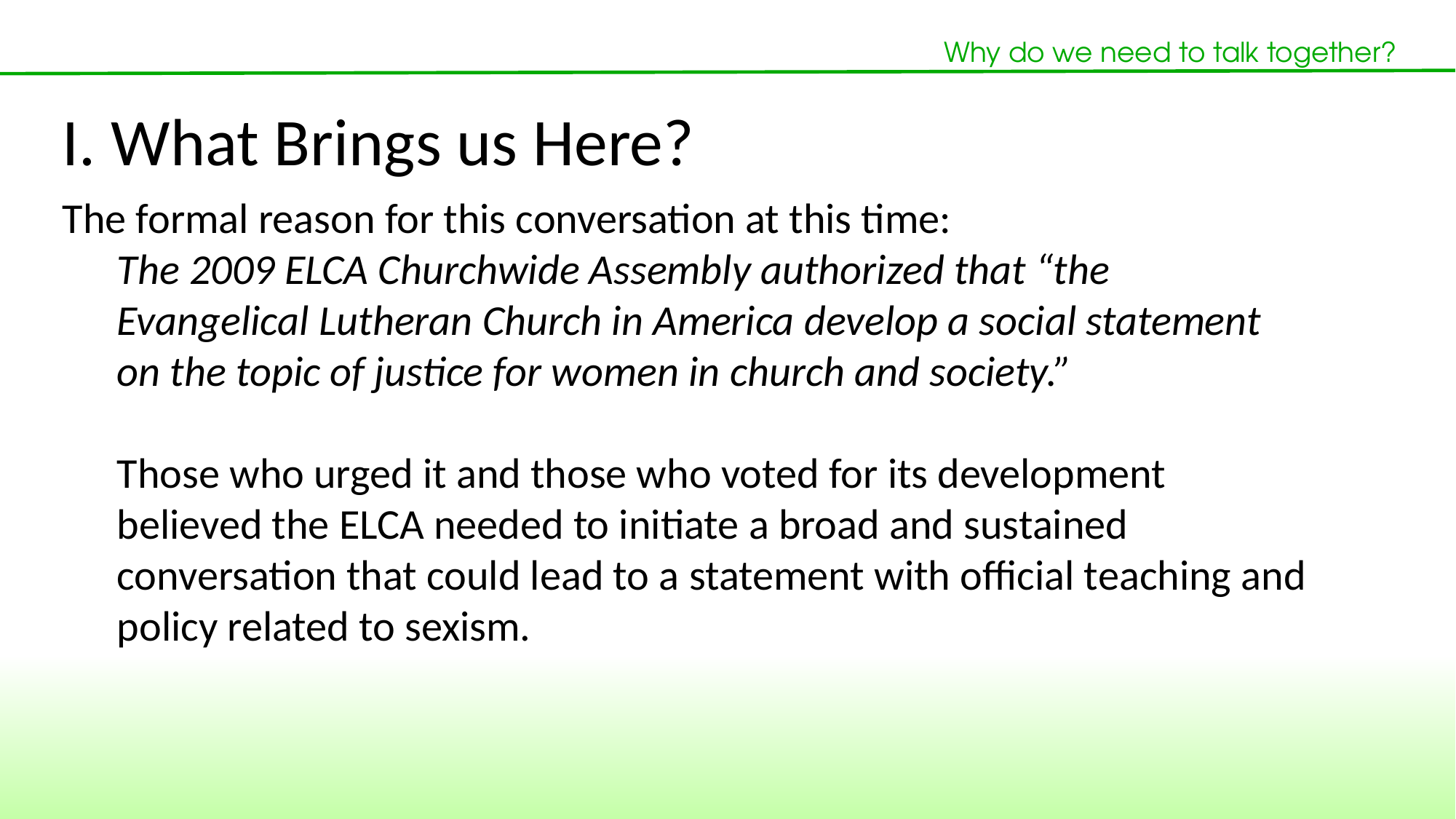

Why do we need to talk together?
I. What Brings us Here?
The formal reason for this conversation at this time:
The 2009 ELCA Churchwide Assembly authorized that “the Evangelical Lutheran Church in America develop a social statement on the topic of justice for women in church and society.”

Those who urged it and those who voted for its development believed the ELCA needed to initiate a broad and sustained conversation that could lead to a statement with official teaching and policy related to sexism.